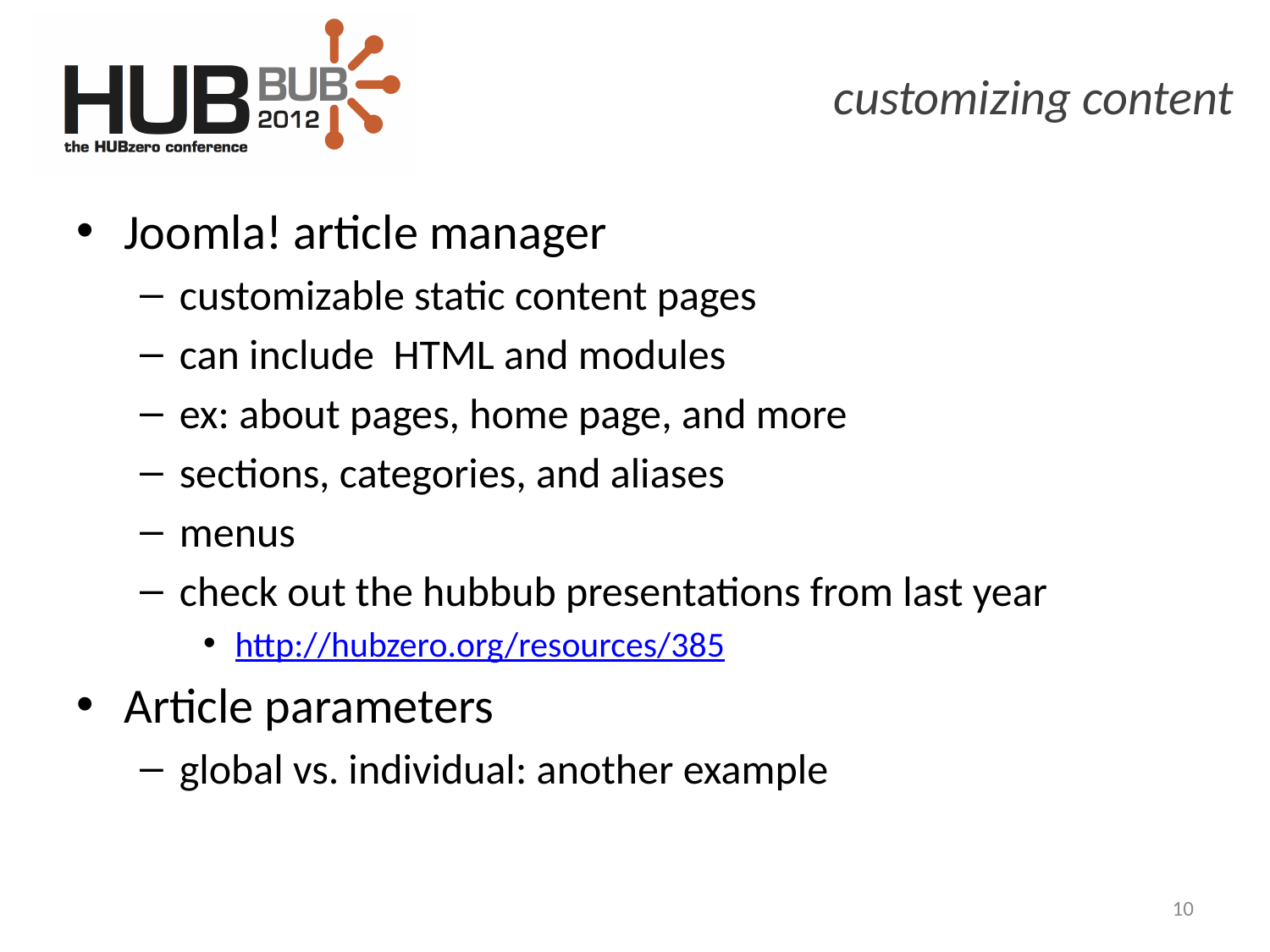

# customizing content
Joomla! article manager
customizable static content pages
can include  HTML and modules
ex: about pages, home page, and more
sections, categories, and aliases
menus
check out the hubbub presentations from last year
http://hubzero.org/resources/385
Article parameters
global vs. individual: another example
10